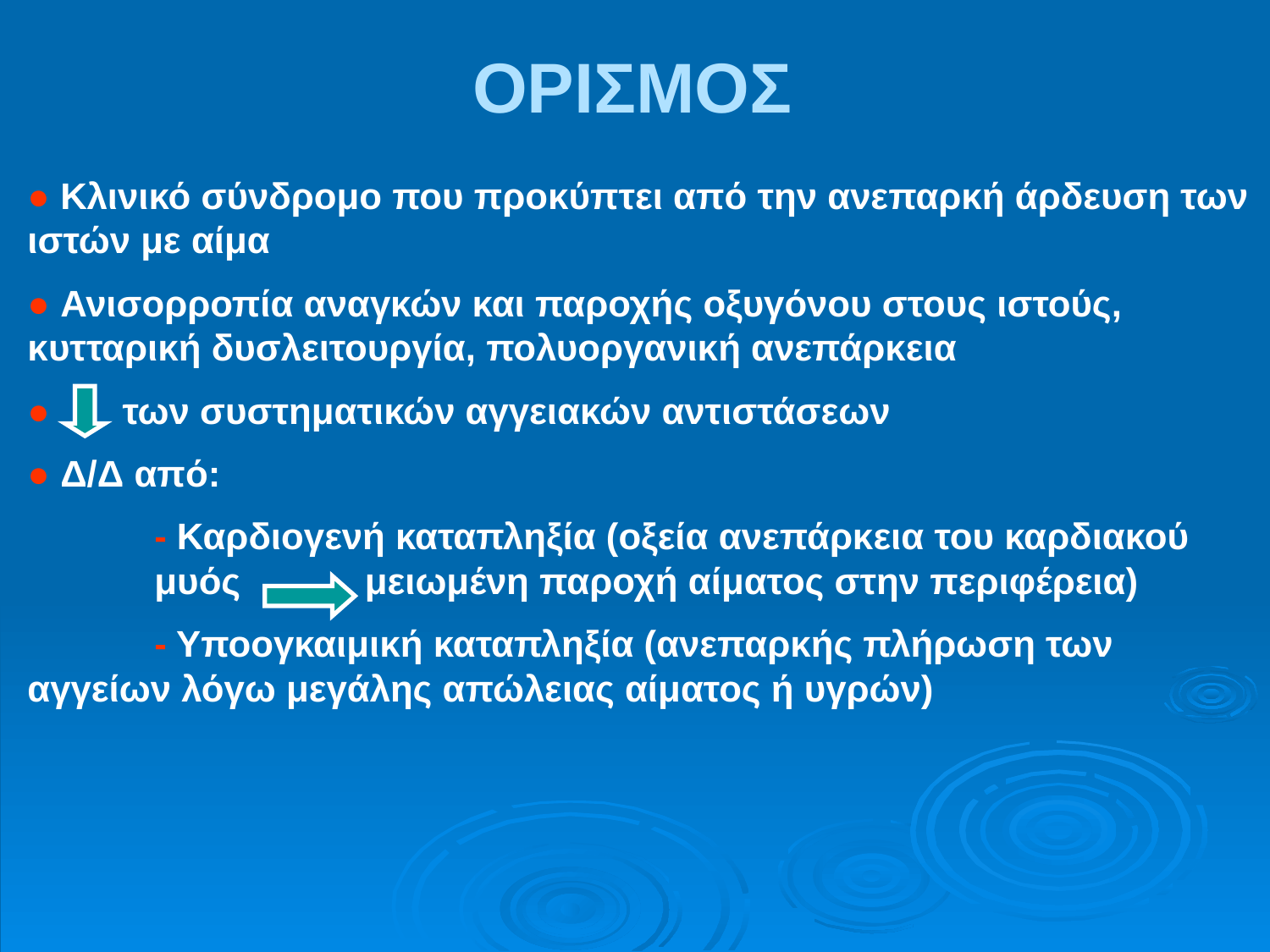

ΟΡΙΣΜΟΣ
● Κλινικό σύνδρομο που προκύπτει από την ανεπαρκή άρδευση των ιστών με αίμα
● Ανισορροπία αναγκών και παροχής οξυγόνου στους ιστούς,          κυτταρική δυσλειτουργία, πολυοργανική ανεπάρκεια
●       των συστηματικών αγγειακών αντιστάσεων
● Δ/Δ από:
	- Καρδιογενή καταπληξία (οξεία ανεπάρκεια του καρδιακού 	μυός            μειωμένη παροχή αίματος στην περιφέρεια)
	- Υποογκαιμική καταπληξία (ανεπαρκής πλήρωση των 	αγγείων λόγω μεγάλης απώλειας αίματος ή υγρών)